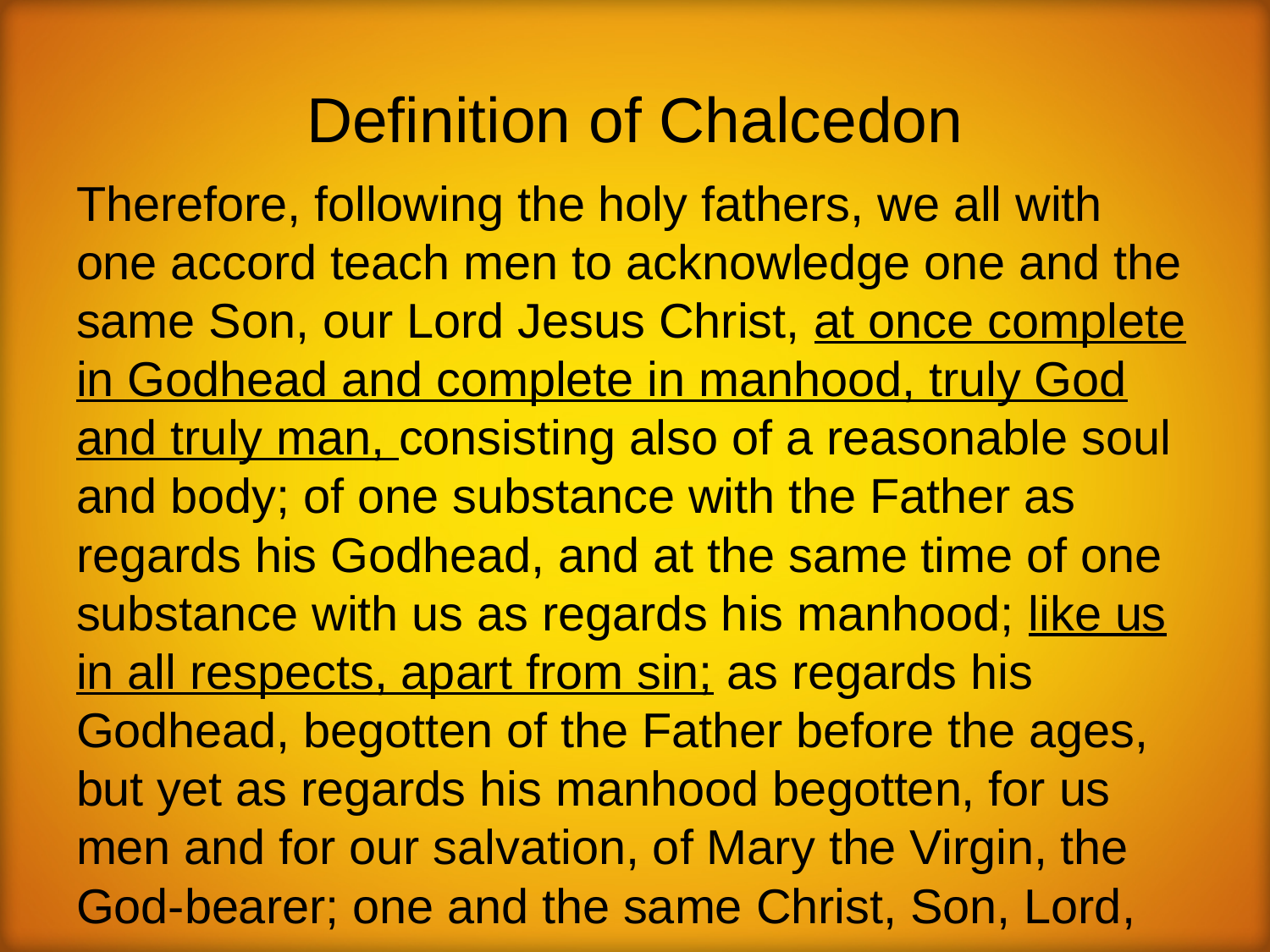

# Definition of Chalcedon
Therefore, following the holy fathers, we all with one accord teach men to acknowledge one and the same Son, our Lord Jesus Christ, at once complete in Godhead and complete in manhood, truly God and truly man, consisting also of a reasonable soul and body; of one substance with the Father as regards his Godhead, and at the same time of one substance with us as regards his manhood; like us in all respects, apart from sin; as regards his Godhead, begotten of the Father before the ages, but yet as regards his manhood begotten, for us men and for our salvation, of Mary the Virgin, the God-bearer; one and the same Christ, Son, Lord,